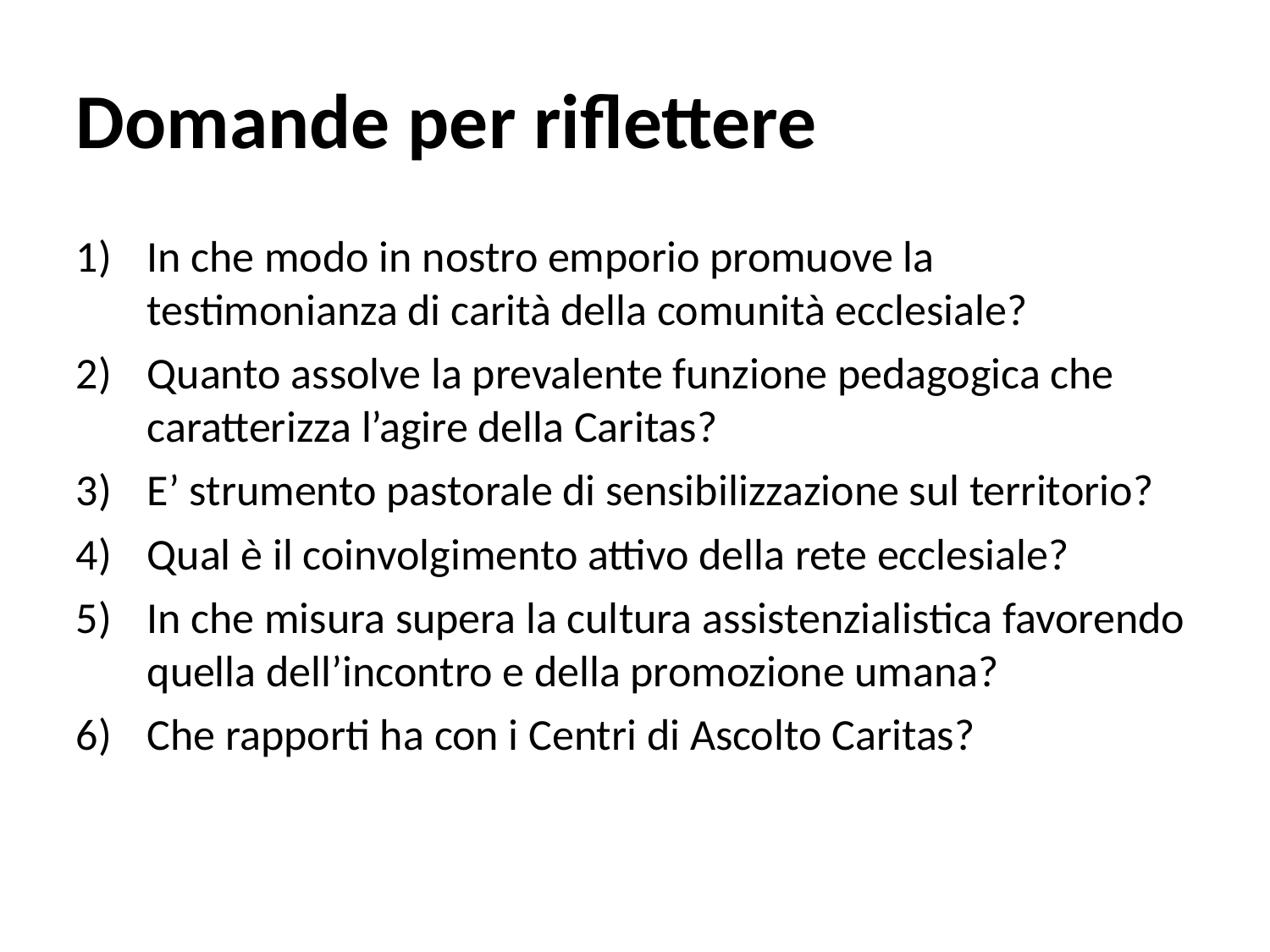

Domande per riflettere
In che modo in nostro emporio promuove la testimonianza di carità della comunità ecclesiale?
Quanto assolve la prevalente funzione pedagogica che caratterizza l’agire della Caritas?
E’ strumento pastorale di sensibilizzazione sul territorio?
Qual è il coinvolgimento attivo della rete ecclesiale?
In che misura supera la cultura assistenzialistica favorendo quella dell’incontro e della promozione umana?
Che rapporti ha con i Centri di Ascolto Caritas?